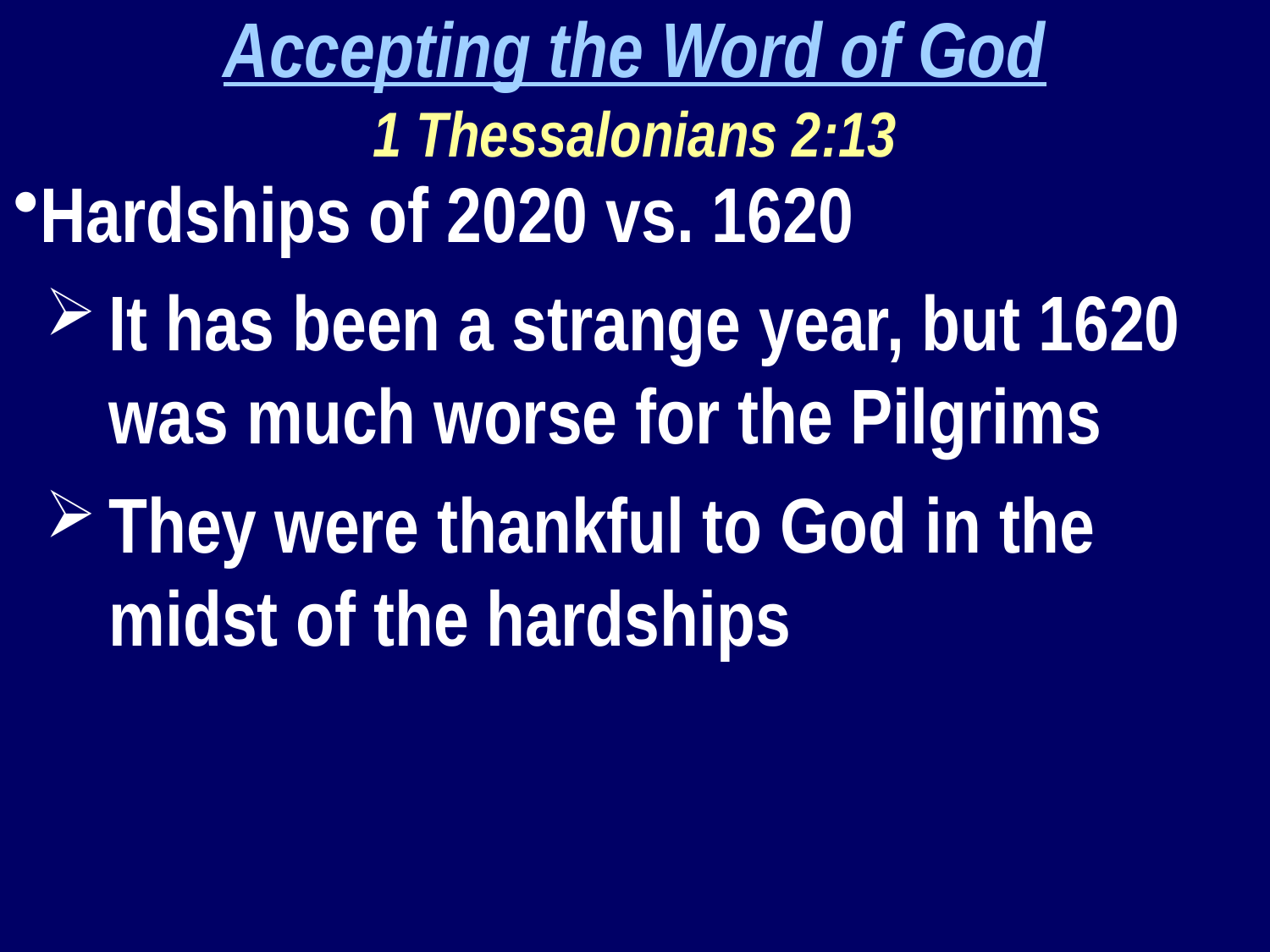

Accepting the Word of God
1 Thessalonians 2:13
Hardships of 2020 vs. 1620
It has been a strange year, but 1620 was much worse for the Pilgrims
They were thankful to God in the midst of the hardships